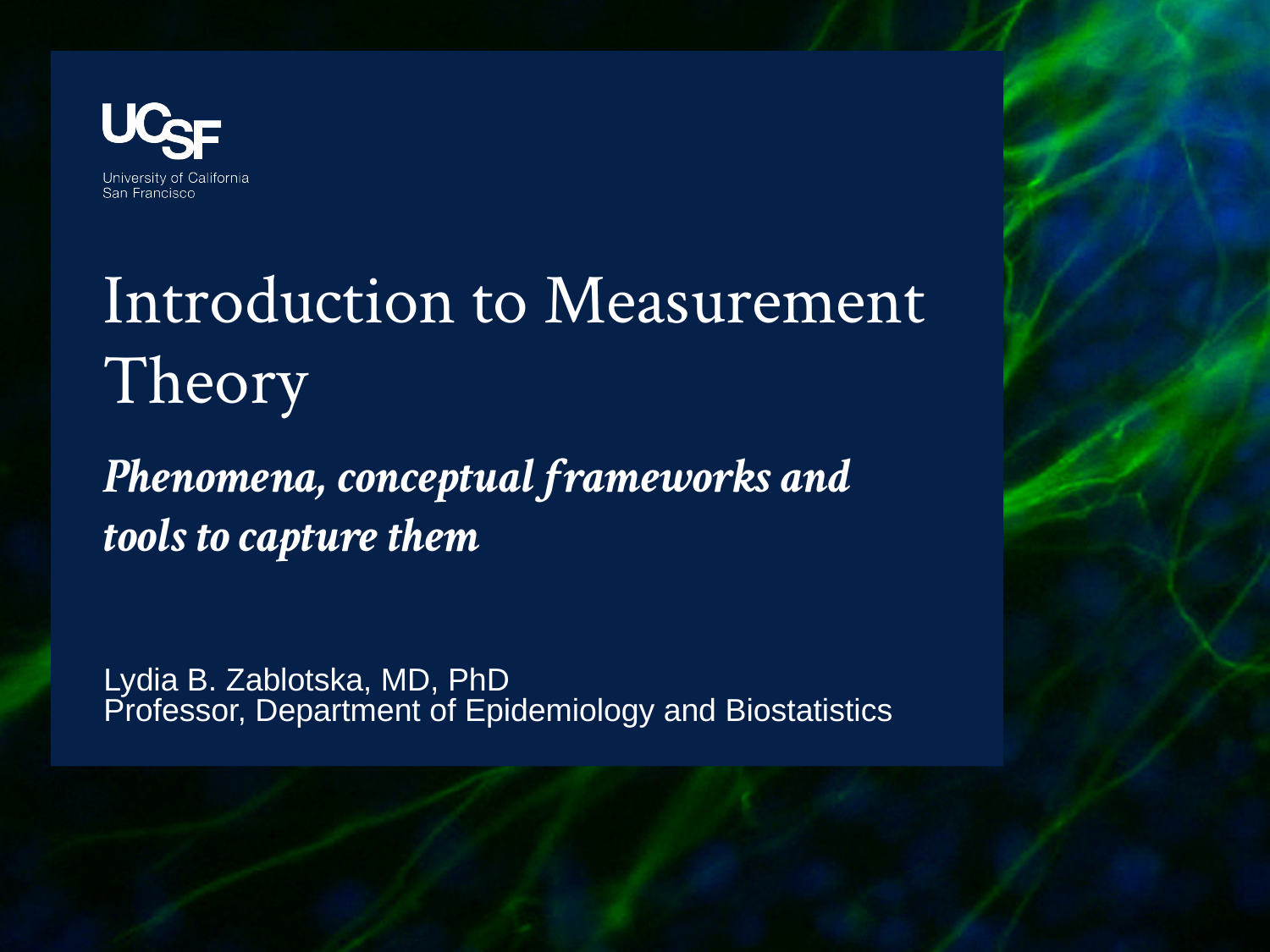

# Introduction to Measurement Theory
Phenomena, conceptual frameworks and tools to capture them
Lydia B. Zablotska, MD, PhD
Professor, Department of Epidemiology and Biostatistics